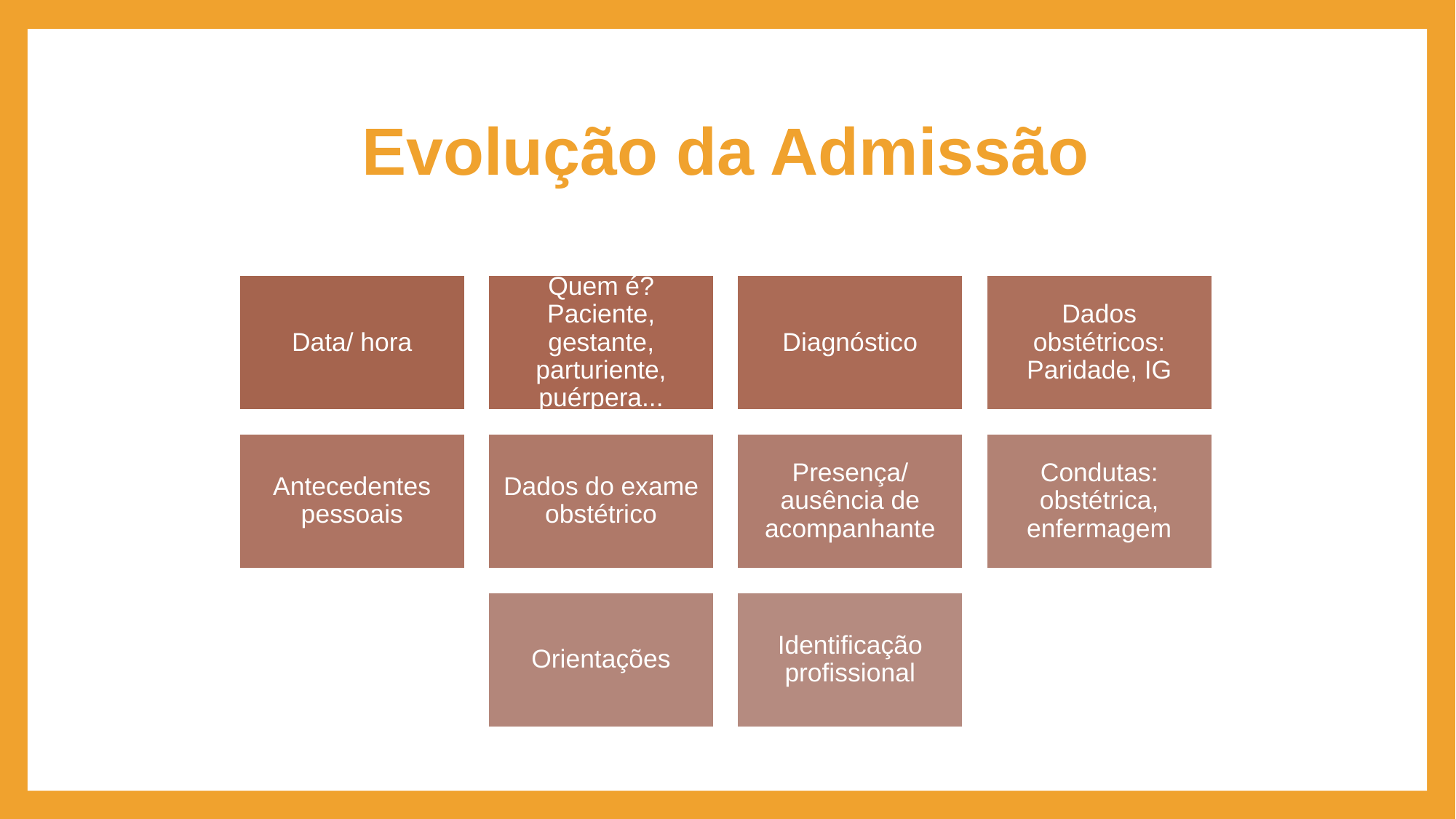

# Evolução da Admissão
Data/ hora
Quem é? Paciente, gestante, parturiente, puérpera...
Diagnóstico
Dados obstétricos: Paridade, IG
Antecedentes pessoais
Dados do exame obstétrico
Presença/ausência de acompanhante
Condutas: obstétrica, enfermagem
Orientações
Identificação profissional